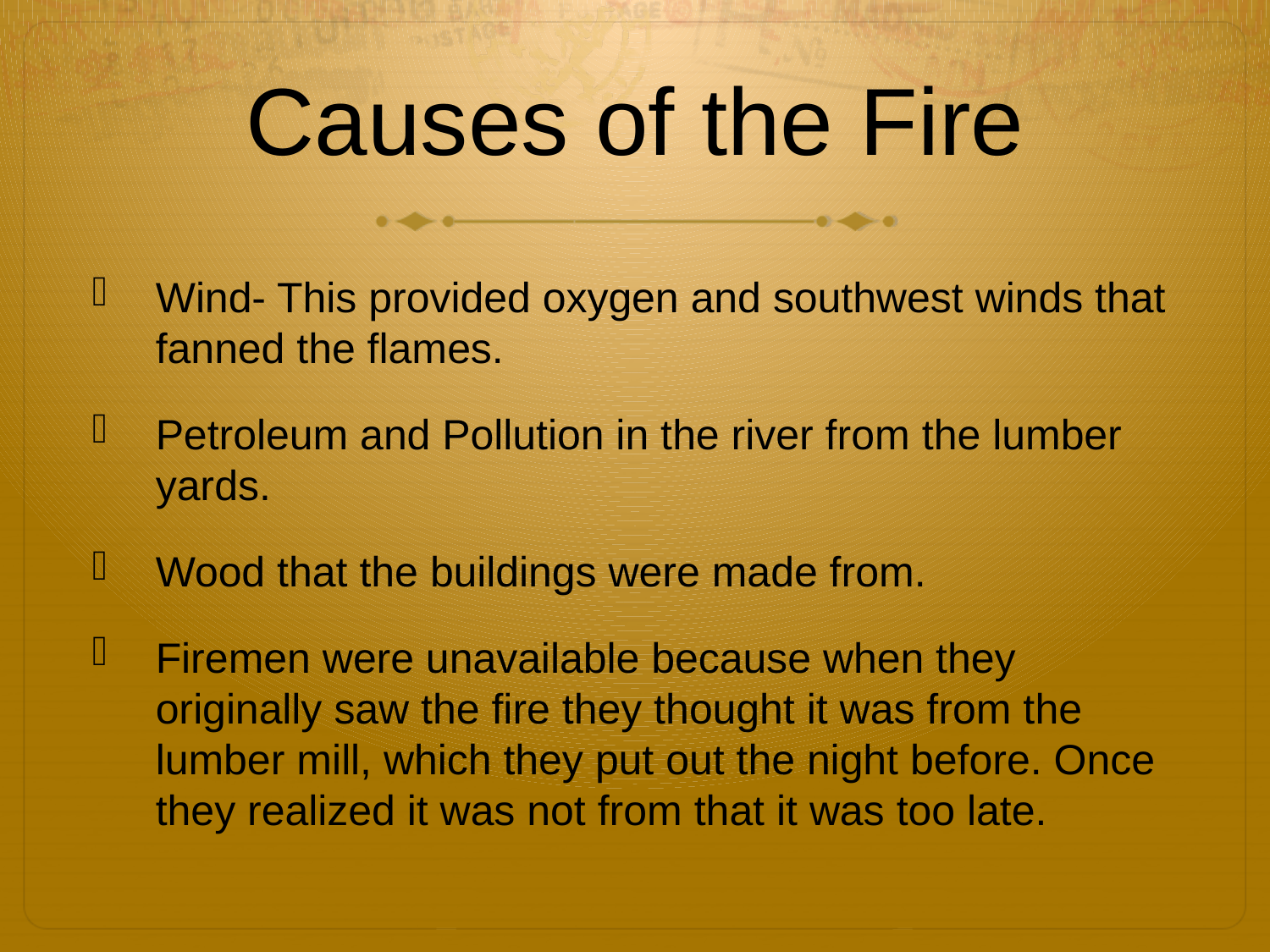

# Causes of the Fire
Wind- This provided oxygen and southwest winds that fanned the flames.
Petroleum and Pollution in the river from the lumber yards.
Wood that the buildings were made from.
Firemen were unavailable because when they originally saw the fire they thought it was from the lumber mill, which they put out the night before. Once they realized it was not from that it was too late.